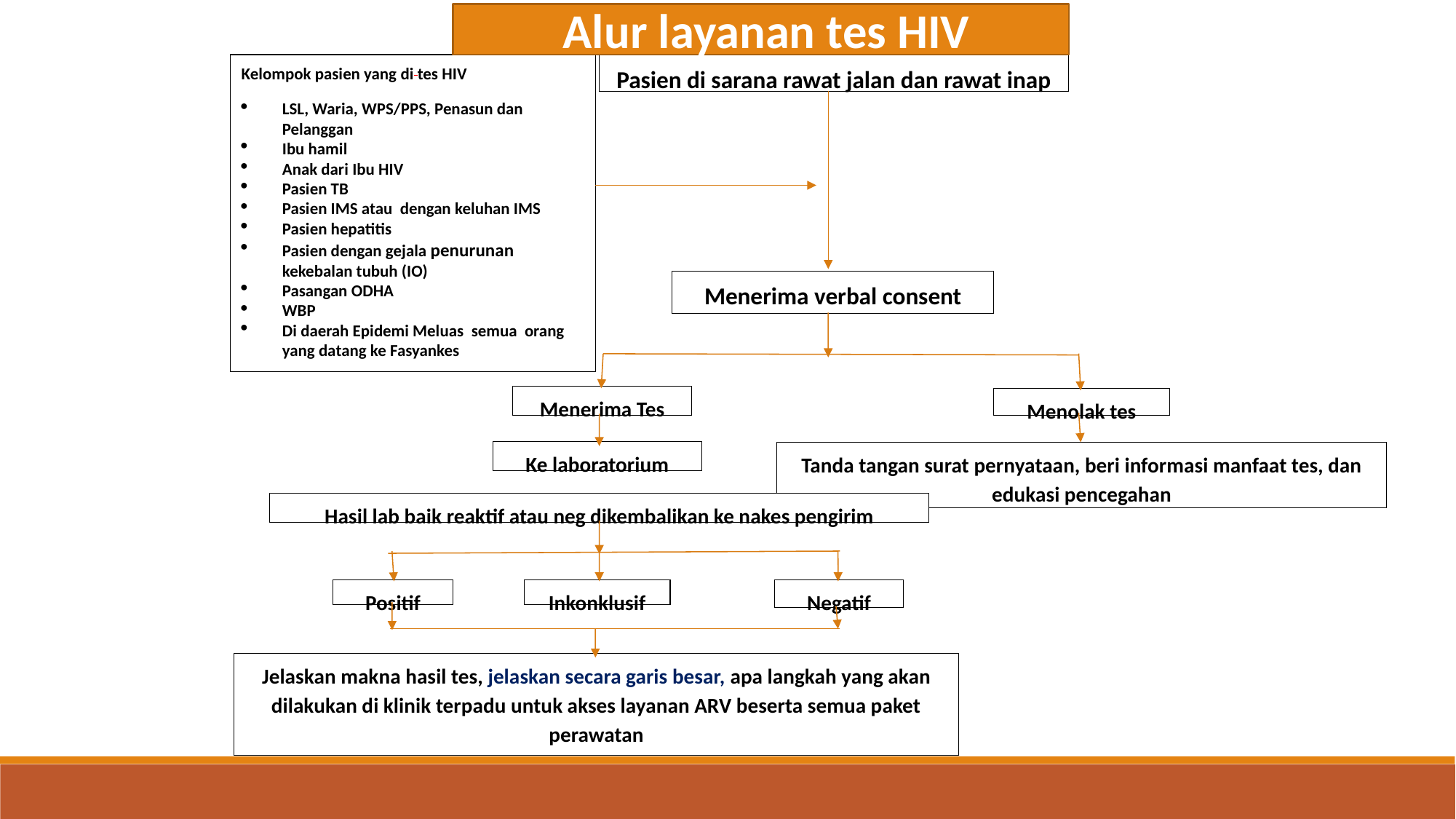

Alur layanan tes HIV
Kelompok pasien yang di tes HIV
LSL, Waria, WPS/PPS, Penasun dan Pelanggan
Ibu hamil
Anak dari Ibu HIV
Pasien TB
Pasien IMS atau  dengan keluhan IMS
Pasien hepatitis
Pasien dengan gejala penurunan kekebalan tubuh (IO)
Pasangan ODHA
WBP
Di daerah Epidemi Meluas  semua  orang yang datang ke Fasyankes

Pasien di sarana rawat jalan dan rawat inap
Menerima verbal consent
Menerima Tes
Menolak tes
Ke laboratorium
Tanda tangan surat pernyataan, beri informasi manfaat tes, dan edukasi pencegahan
Hasil lab baik reaktif atau neg dikembalikan ke nakes pengirim
Negatif
Positif
Inkonklusif
Jelaskan makna hasil tes, jelaskan secara garis besar, apa langkah yang akan dilakukan di klinik terpadu untuk akses layanan ARV beserta semua paket perawatan